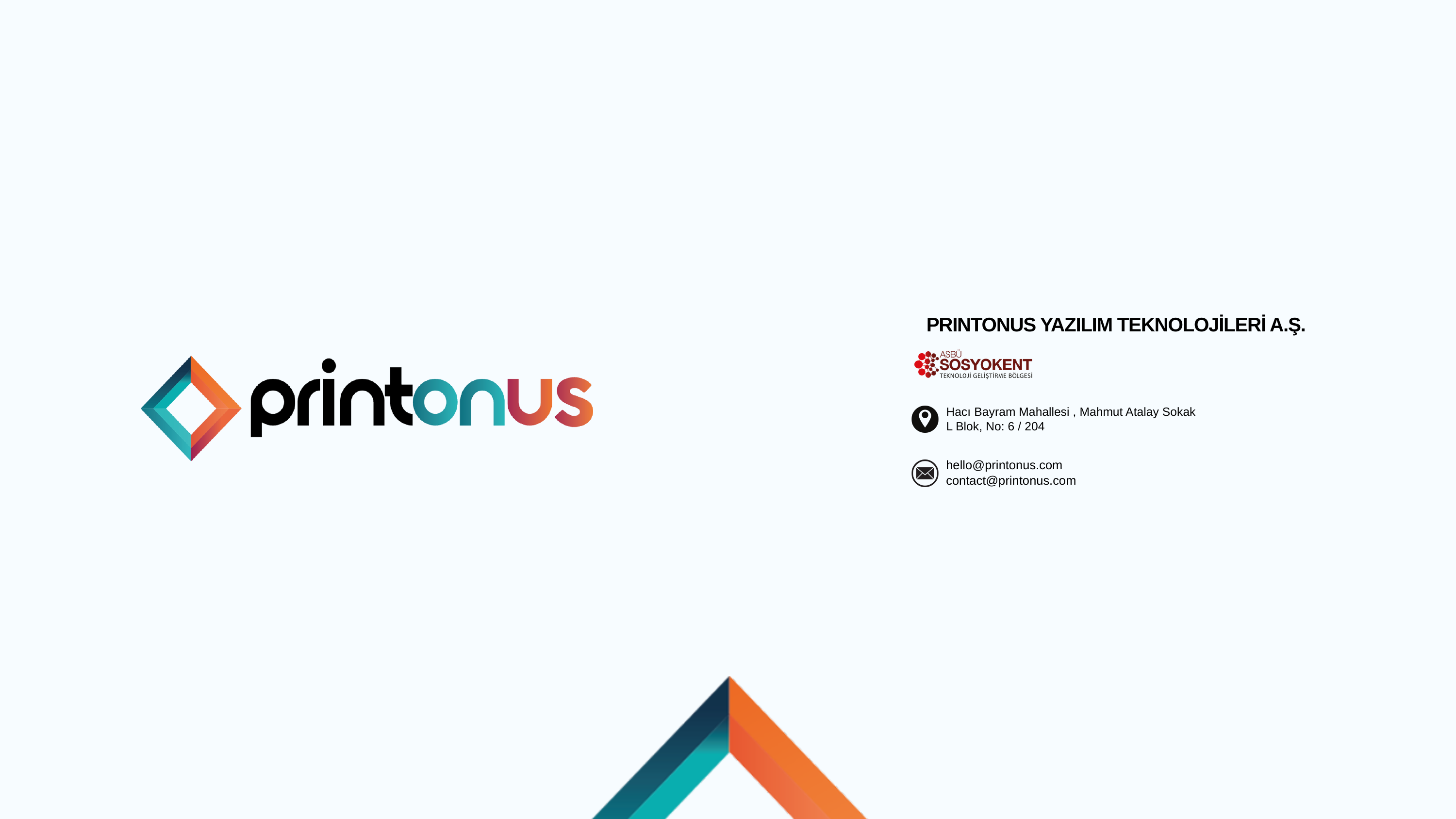

PRINTONUS YAZILIM TEKNOLOJİLERİ A.Ş.

Hacı Bayram Mahallesi , Mahmut Atalay Sokak
L Blok, No: 6 / 204

hello@printonus.com
contact@printonus.com